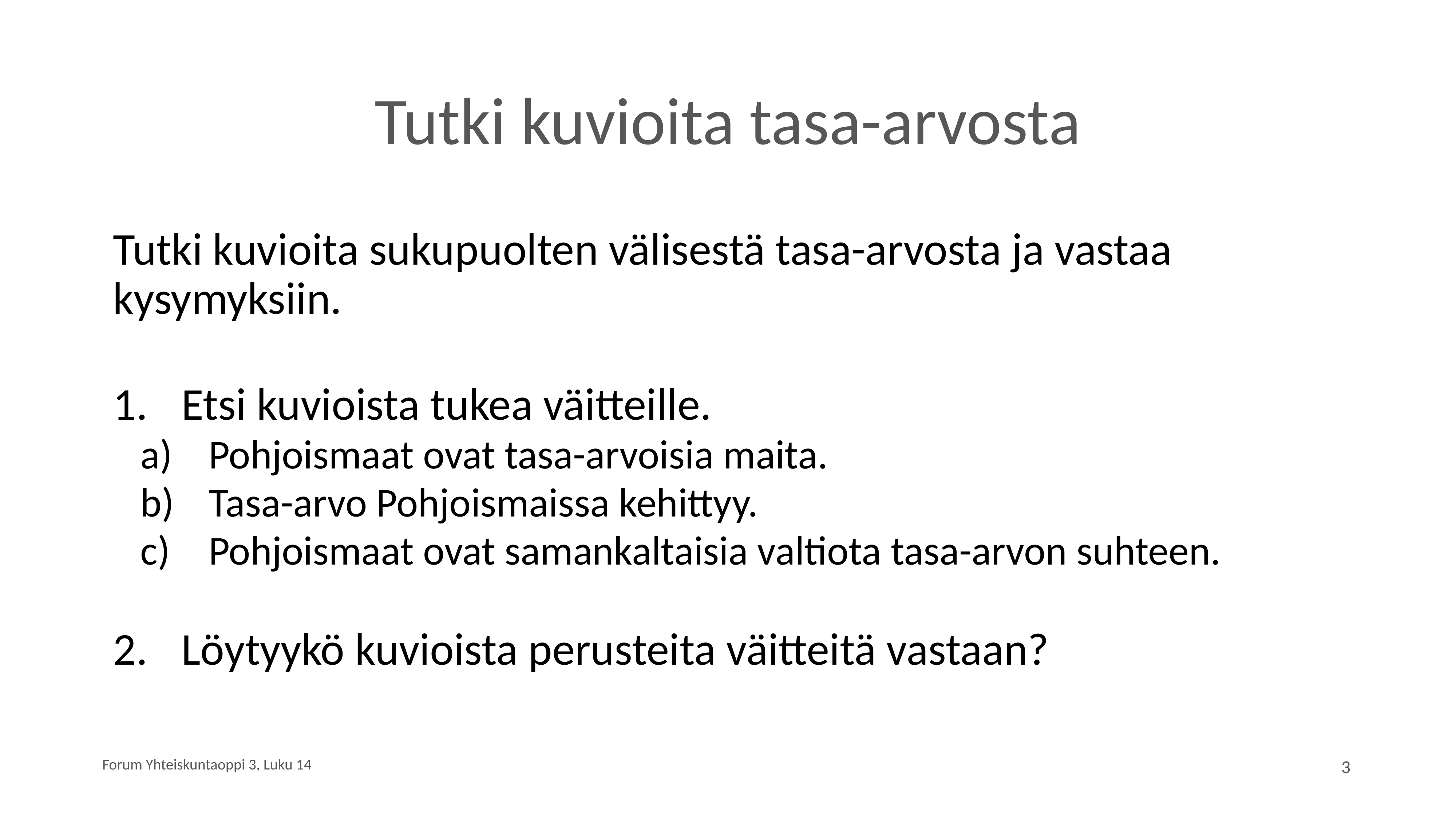

# Tutki kuvioita tasa-arvosta
Tutki kuvioita sukupuolten välisestä tasa-arvosta ja vastaa kysymyksiin.

Etsi kuvioista tukea väitteille.
Pohjoismaat ovat tasa-arvoisia maita.
Tasa-arvo Pohjoismaissa kehittyy.
Pohjoismaat ovat samankaltaisia valtiota tasa-arvon suhteen.

Löytyykö kuvioista perusteita väitteitä vastaan?

Forum Yhteiskuntaoppi 3, Luku 14
3